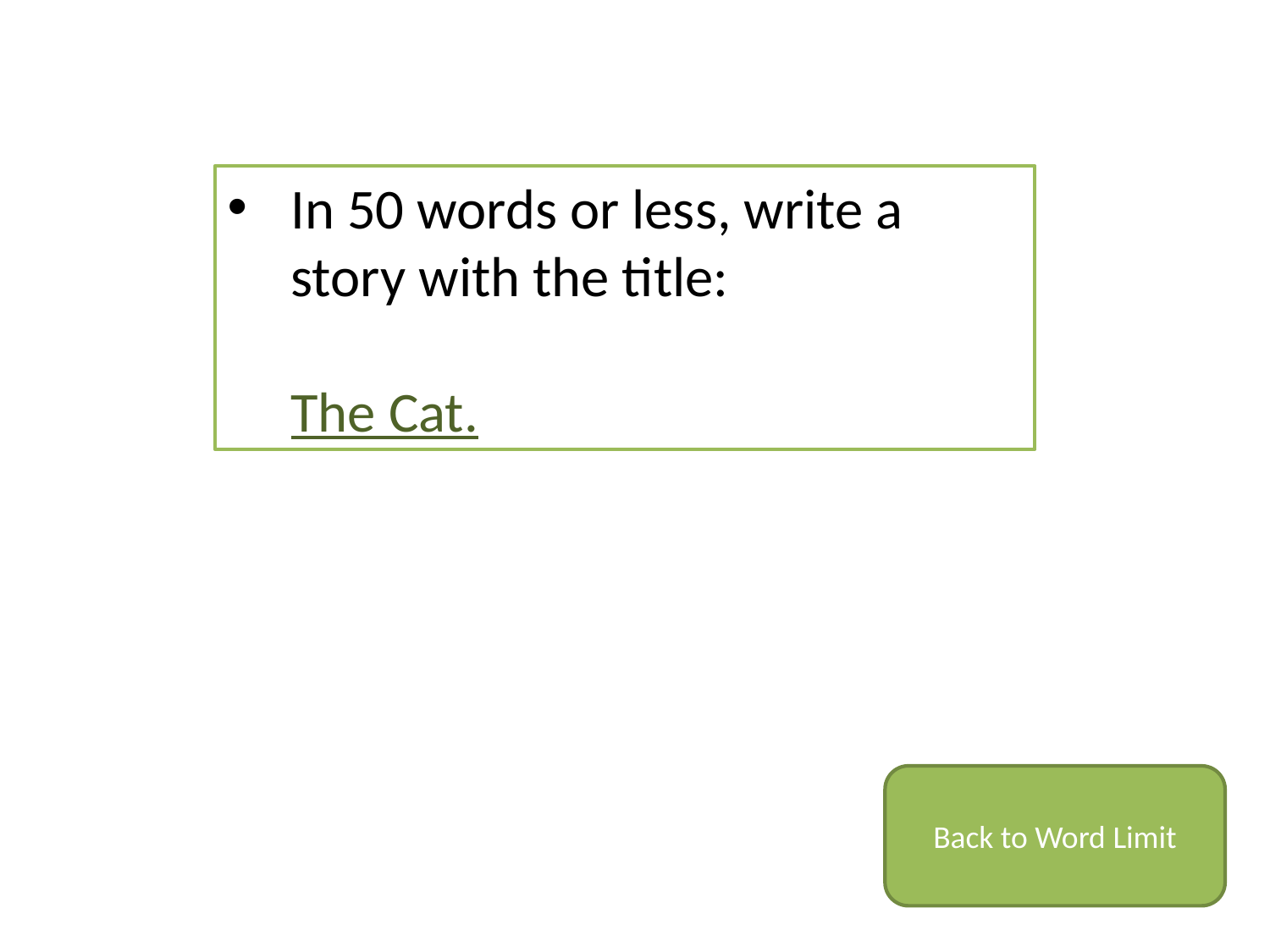

In 50 words or less, write a story with the title:
The Cat.
Back to Word Limit